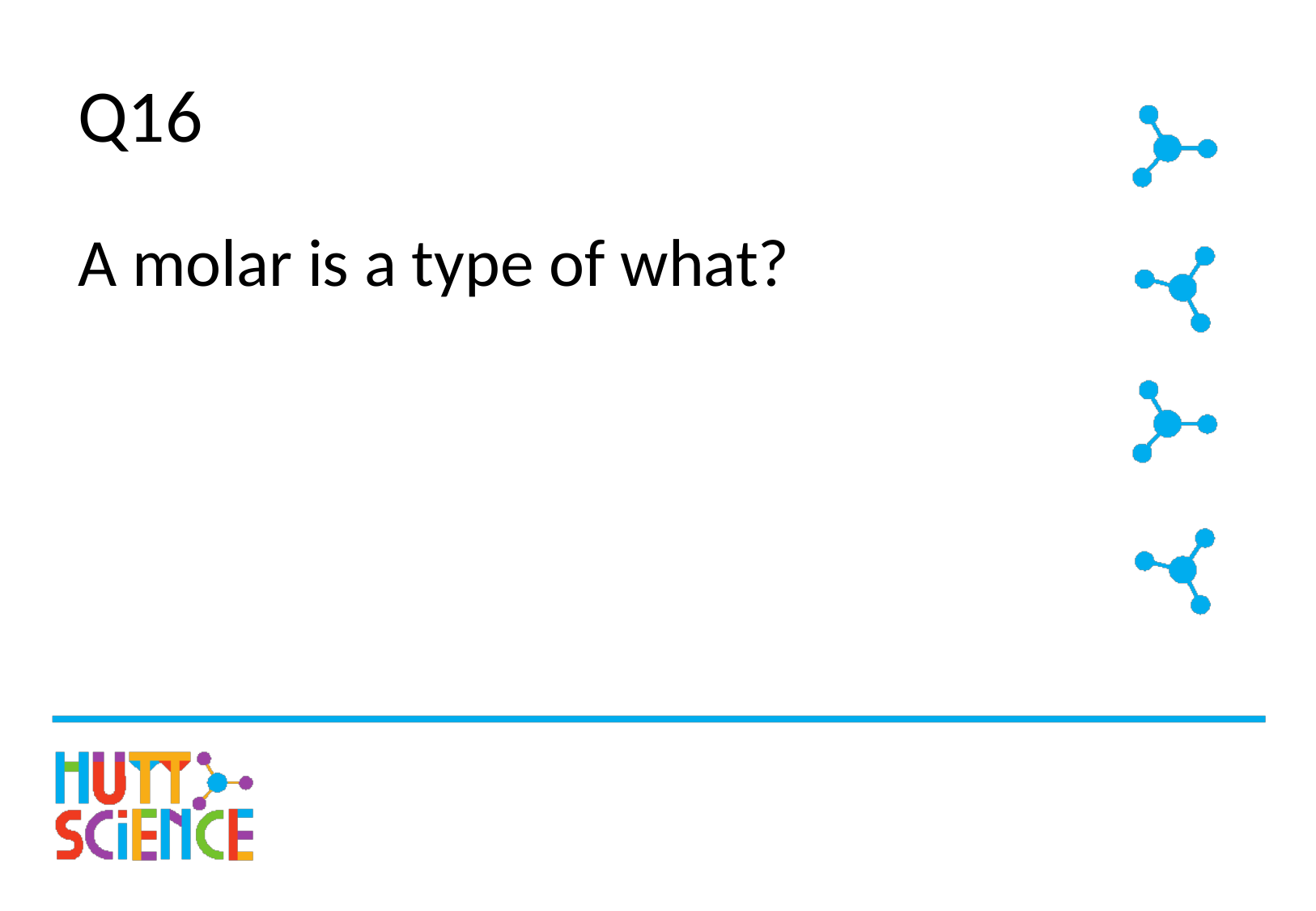

# Q16
A molar is a type of what?